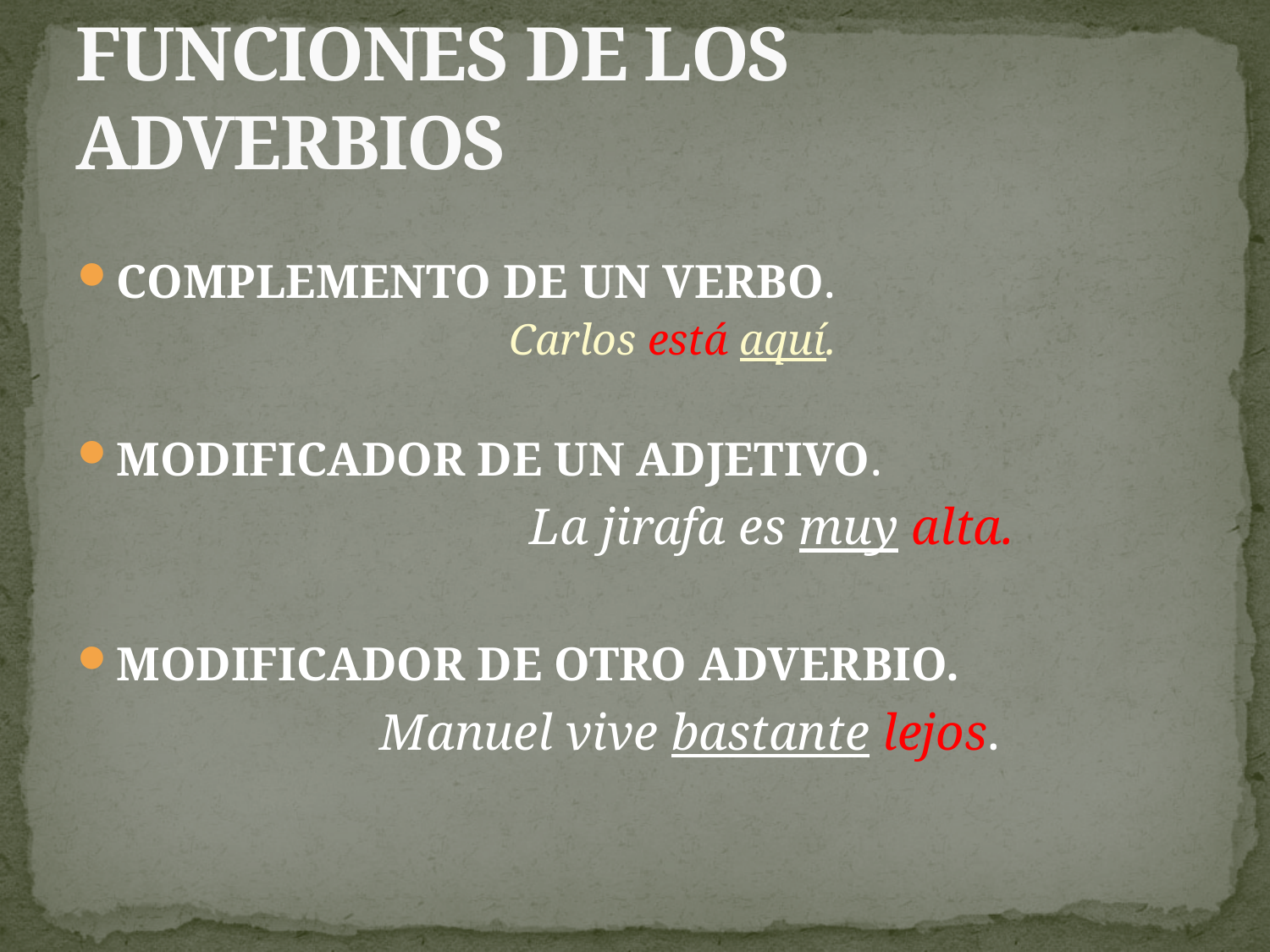

# FUNCIONES DE LOS ADVERBIOS
COMPLEMENTO DE UN VERBO.
  Carlos está aquí.

MODIFICADOR DE UN ADJETIVO.
                                   La jirafa es muy alta.

MODIFICADOR DE OTRO ADVERBIO.
         Manuel vive bastante lejos.